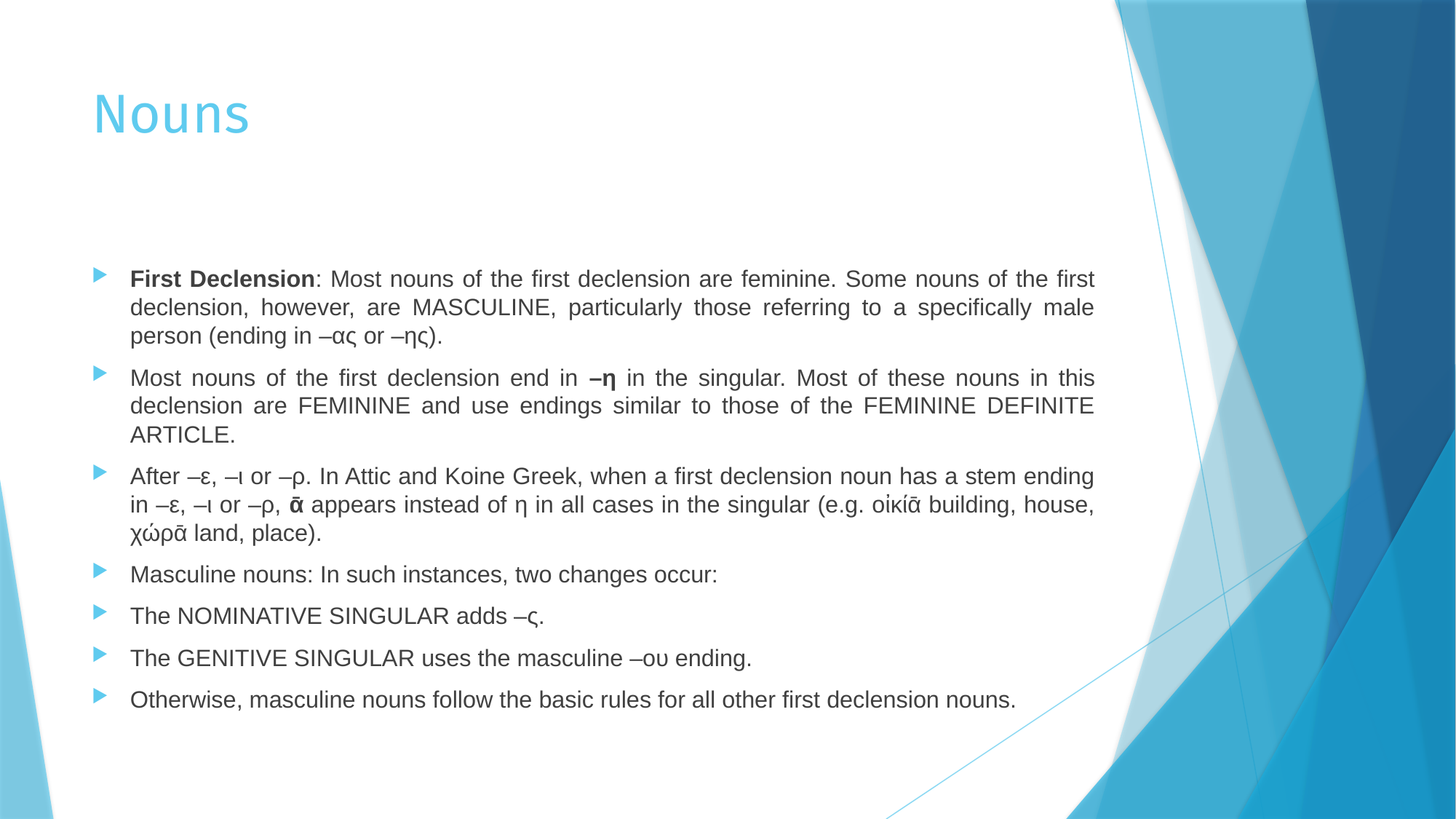

# Nouns
First Declension: Most nouns of the first declension are feminine. Some nouns of the first declension, however, are MASCULINE, particularly those referring to a specifically male person (ending in –ας or –ης).
Most nouns of the first declension end in –η in the singular. Most of these nouns in this declension are FEMININE and use endings similar to those of the FEMININE DEFINITE ARTICLE.
After –ε, –ι or –ρ. In Attic and Koine Greek, when a first declension noun has a stem ending in –ε, –ι or –ρ, ᾱ appears instead of η in all cases in the singular (e.g. οἰκίᾱ building, house, χώρᾱ land, place).
Masculine nouns: In such instances, two changes occur:
The NOMINATIVE SINGULAR adds –ς.
The GENITIVE SINGULAR uses the masculine –ου ending.
Otherwise, masculine nouns follow the basic rules for all other first declension nouns.